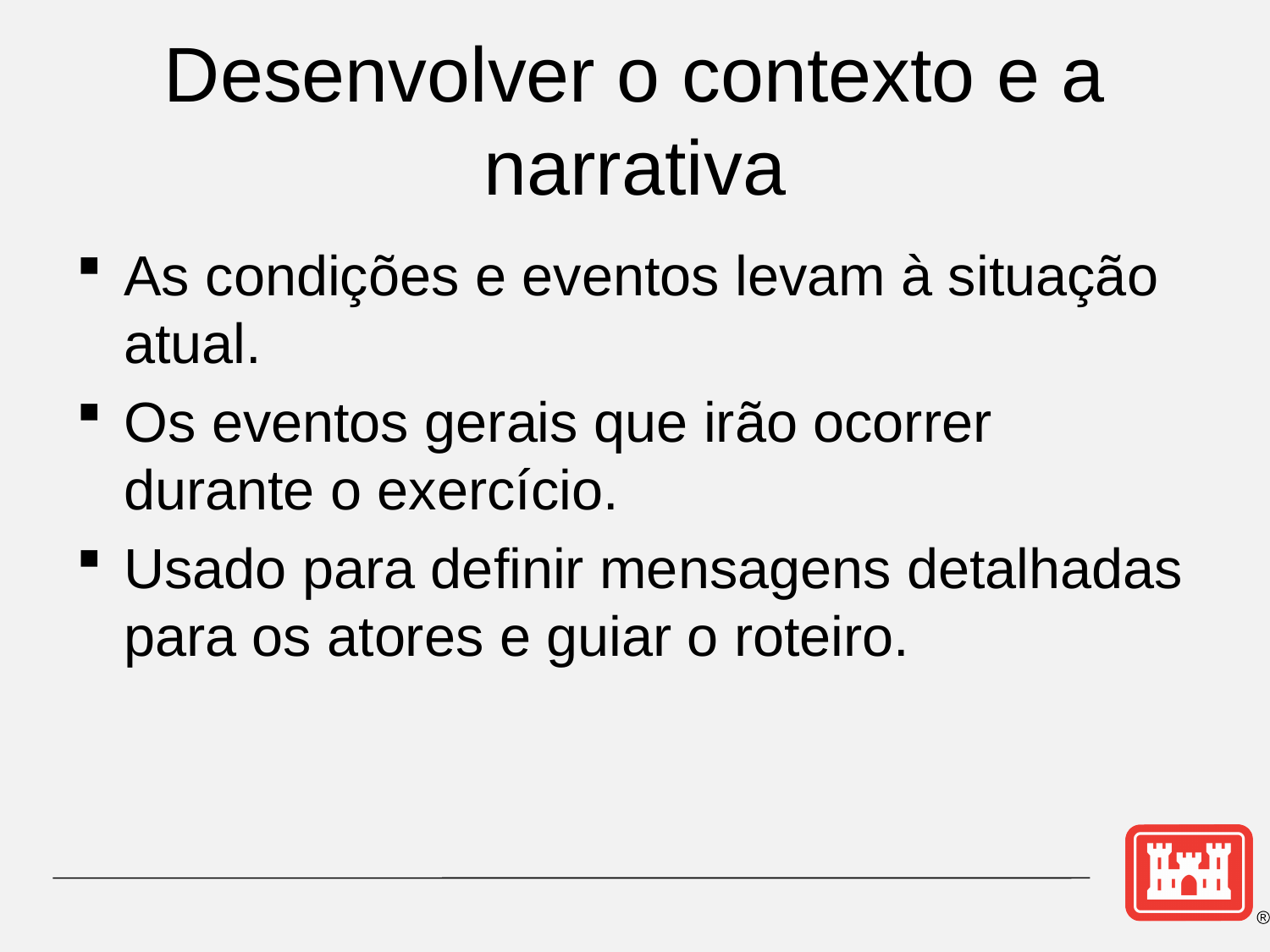

# Desenvolver o contexto e a narrativa
As condições e eventos levam à situação atual.
Os eventos gerais que irão ocorrer durante o exercício.
Usado para definir mensagens detalhadas para os atores e guiar o roteiro.